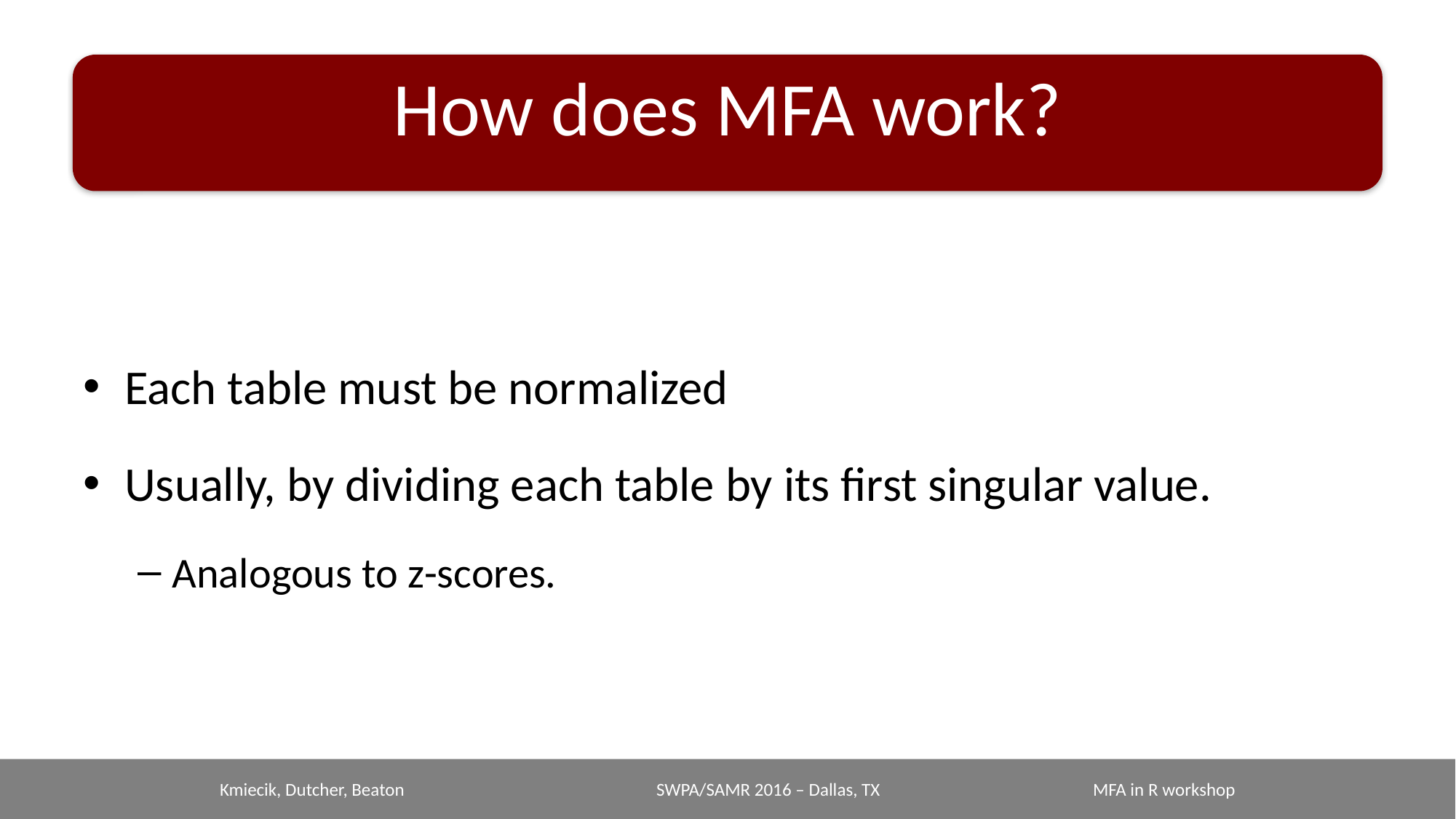

# How does MFA work?
Each table must be normalized
Usually, by dividing each table by its first singular value.
Analogous to z-scores.
Kmiecik, Dutcher, Beaton			SWPA/SAMR 2016 – Dallas, TX		MFA in R workshop